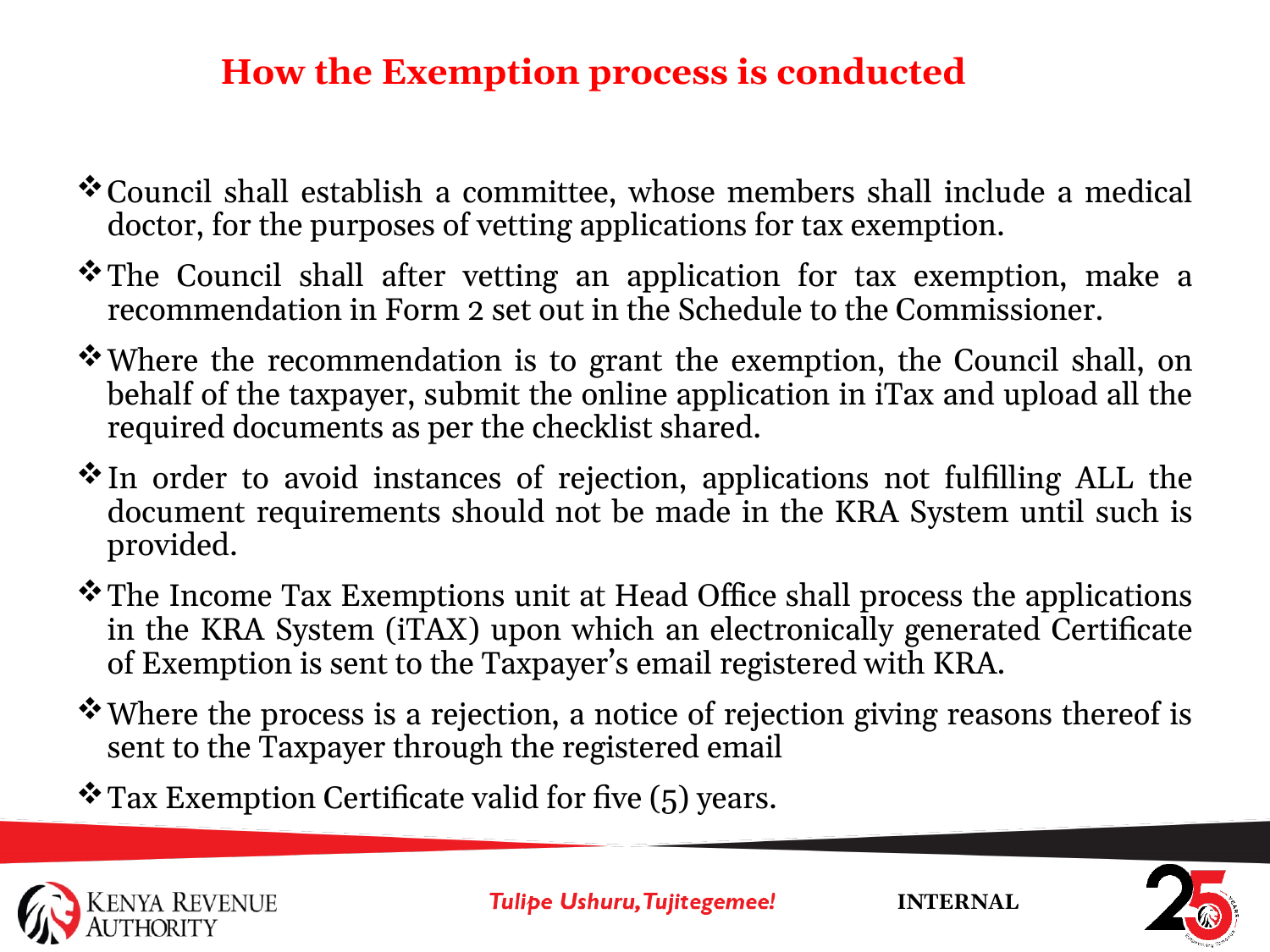

# How the Exemption process is conducted
Council shall establish a committee, whose members shall include a medical doctor, for the purposes of vetting applications for tax exemption.
The Council shall after vetting an application for tax exemption, make a recommendation in Form 2 set out in the Schedule to the Commissioner.
Where the recommendation is to grant the exemption, the Council shall, on behalf of the taxpayer, submit the online application in iTax and upload all the required documents as per the checklist shared.
In order to avoid instances of rejection, applications not fulfilling ALL the document requirements should not be made in the KRA System until such is provided.
The Income Tax Exemptions unit at Head Office shall process the applications in the KRA System (iTAX) upon which an electronically generated Certificate of Exemption is sent to the Taxpayer’s email registered with KRA.
Where the process is a rejection, a notice of rejection giving reasons thereof is sent to the Taxpayer through the registered email
Tax Exemption Certificate valid for five (5) years.